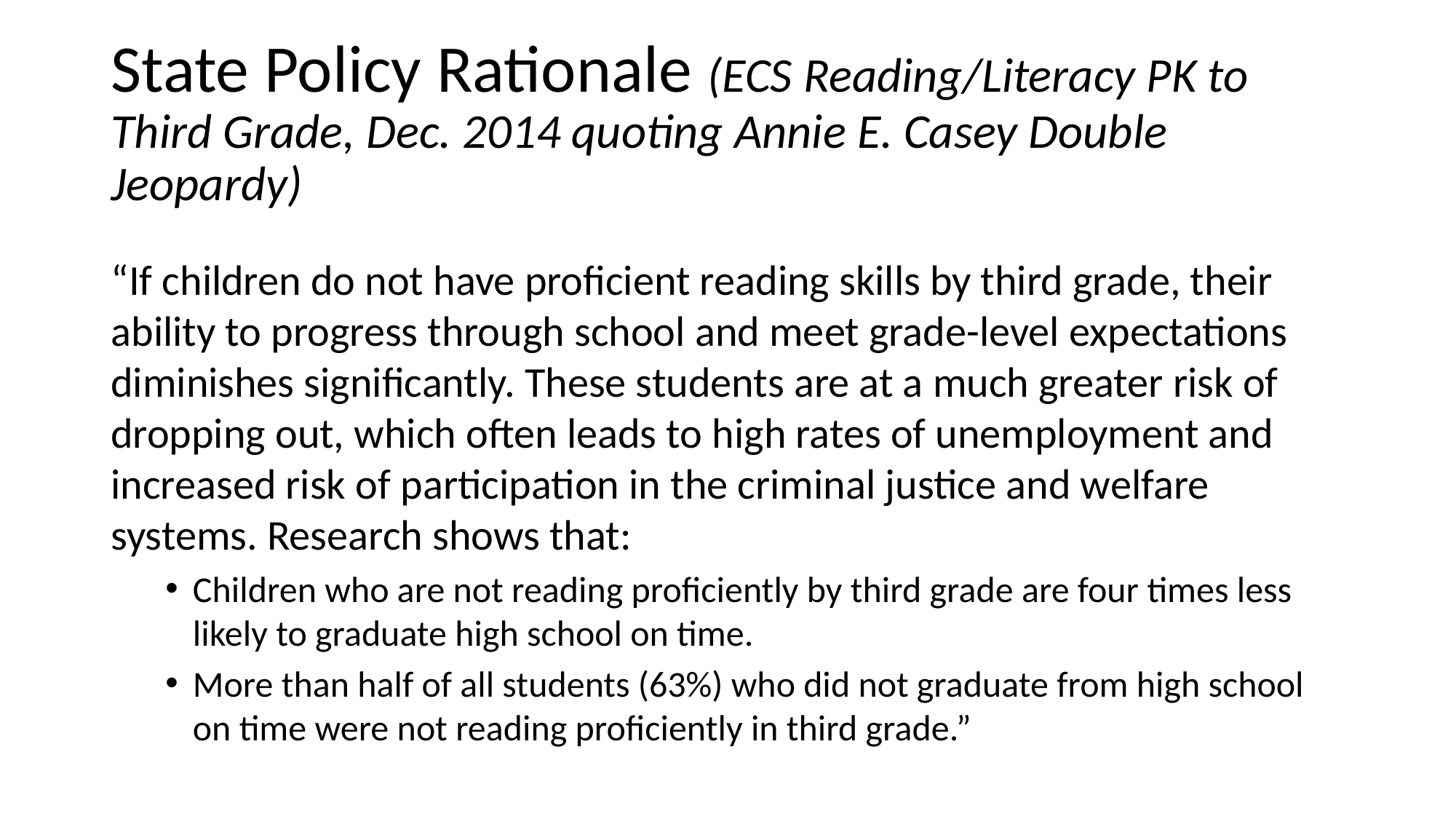

# State Policy Rationale (ECS Reading/Literacy PK to Third Grade, Dec. 2014 quoting Annie E. Casey Double Jeopardy)
“If children do not have proficient reading skills by third grade, their ability to progress through school and meet grade-level expectations diminishes significantly. These students are at a much greater risk of dropping out, which often leads to high rates of unemployment and increased risk of participation in the criminal justice and welfare systems. Research shows that:
Children who are not reading proficiently by third grade are four times less likely to graduate high school on time.
More than half of all students (63%) who did not graduate from high school on time were not reading proficiently in third grade.”